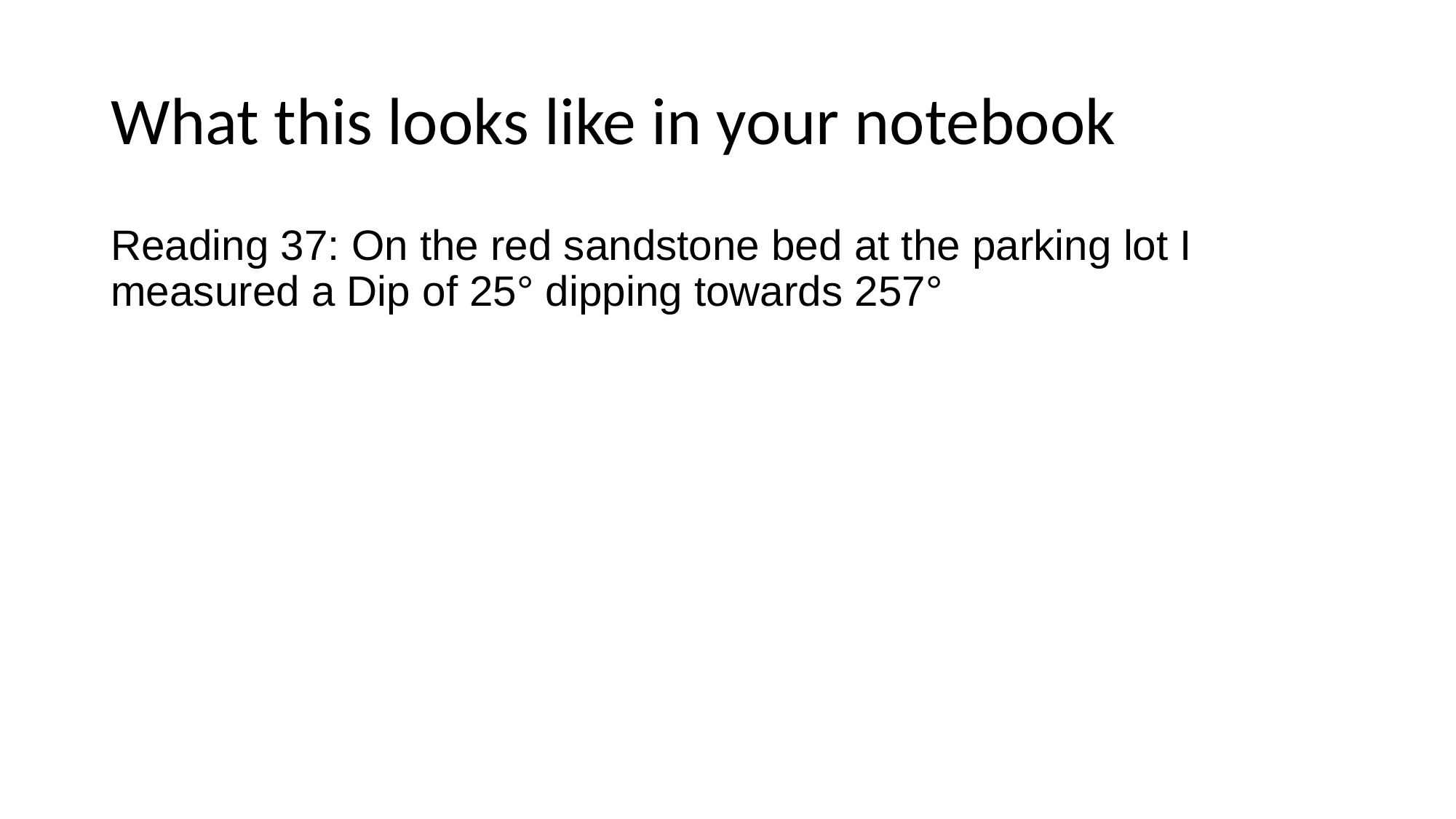

# What this looks like in your notebook
Reading 37: On the red sandstone bed at the parking lot I measured a Dip of 25° dipping towards 257°